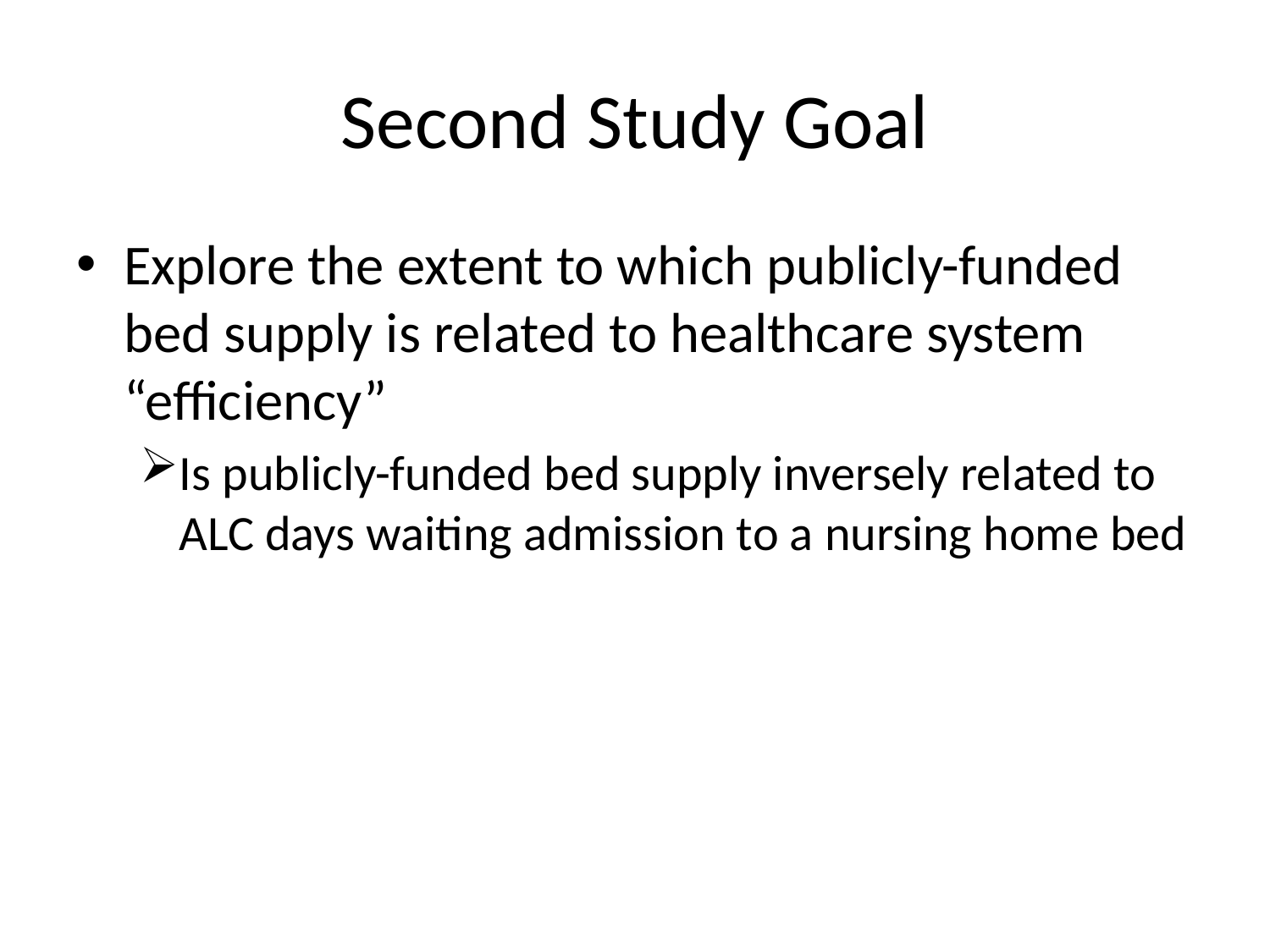

# Second Study Goal
Explore the extent to which publicly-funded bed supply is related to healthcare system “efficiency”
Is publicly-funded bed supply inversely related to ALC days waiting admission to a nursing home bed